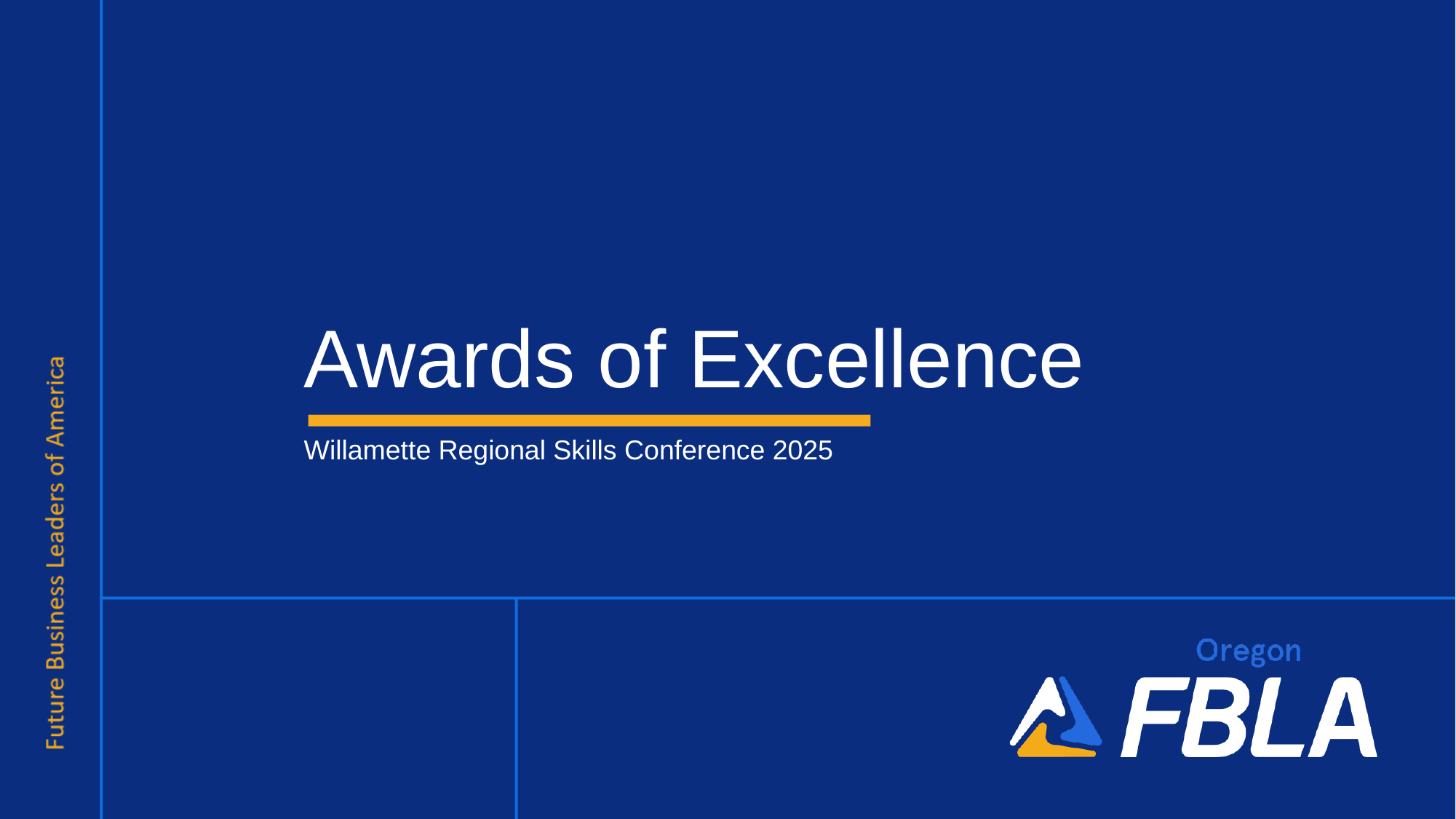

# Awards of Excellence
Willamette Regional Skills Conference 2025